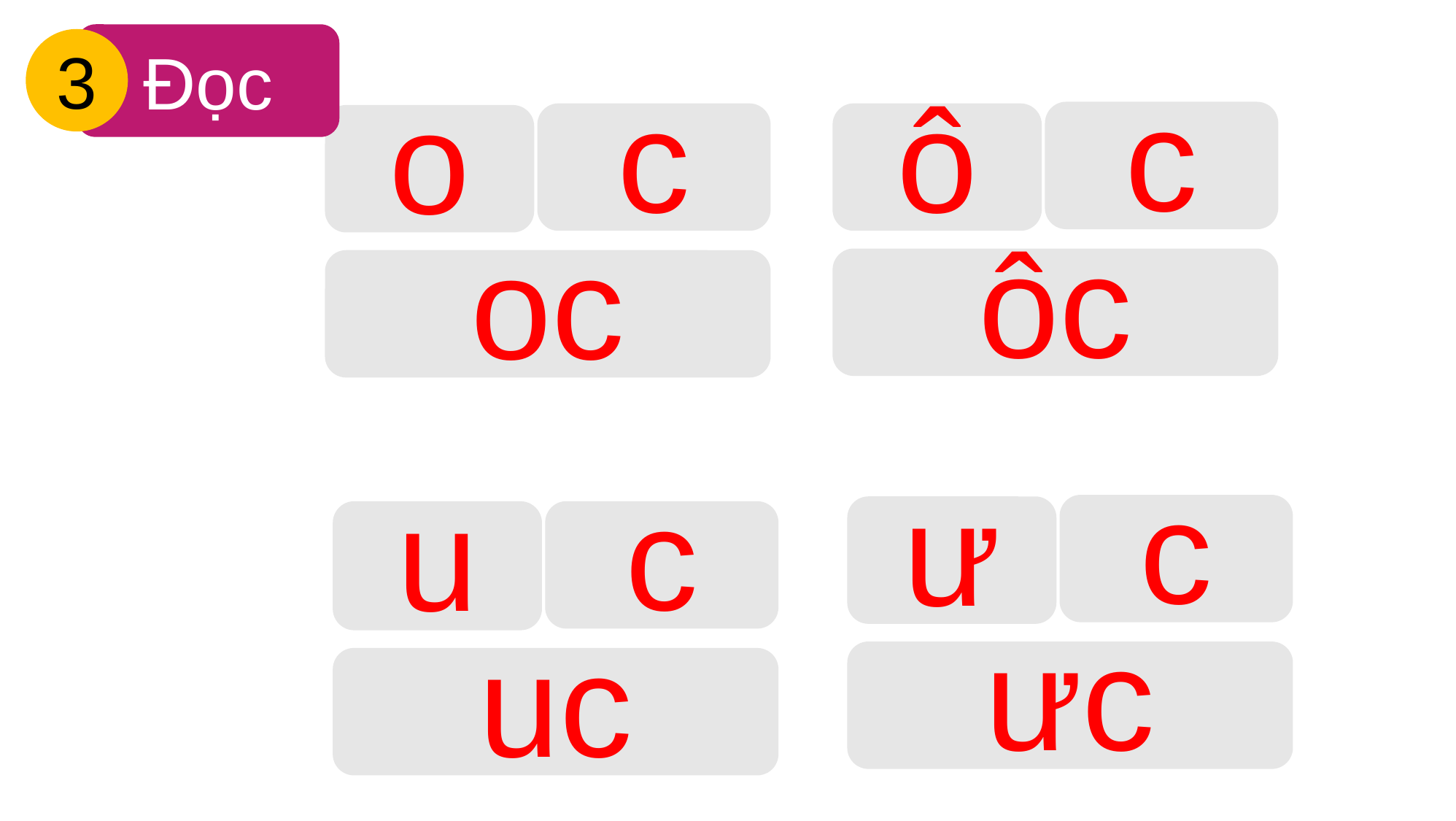

Đọc
3
c

c

ô

o

ôc

oc

c

ư

u

c

ưc

uc